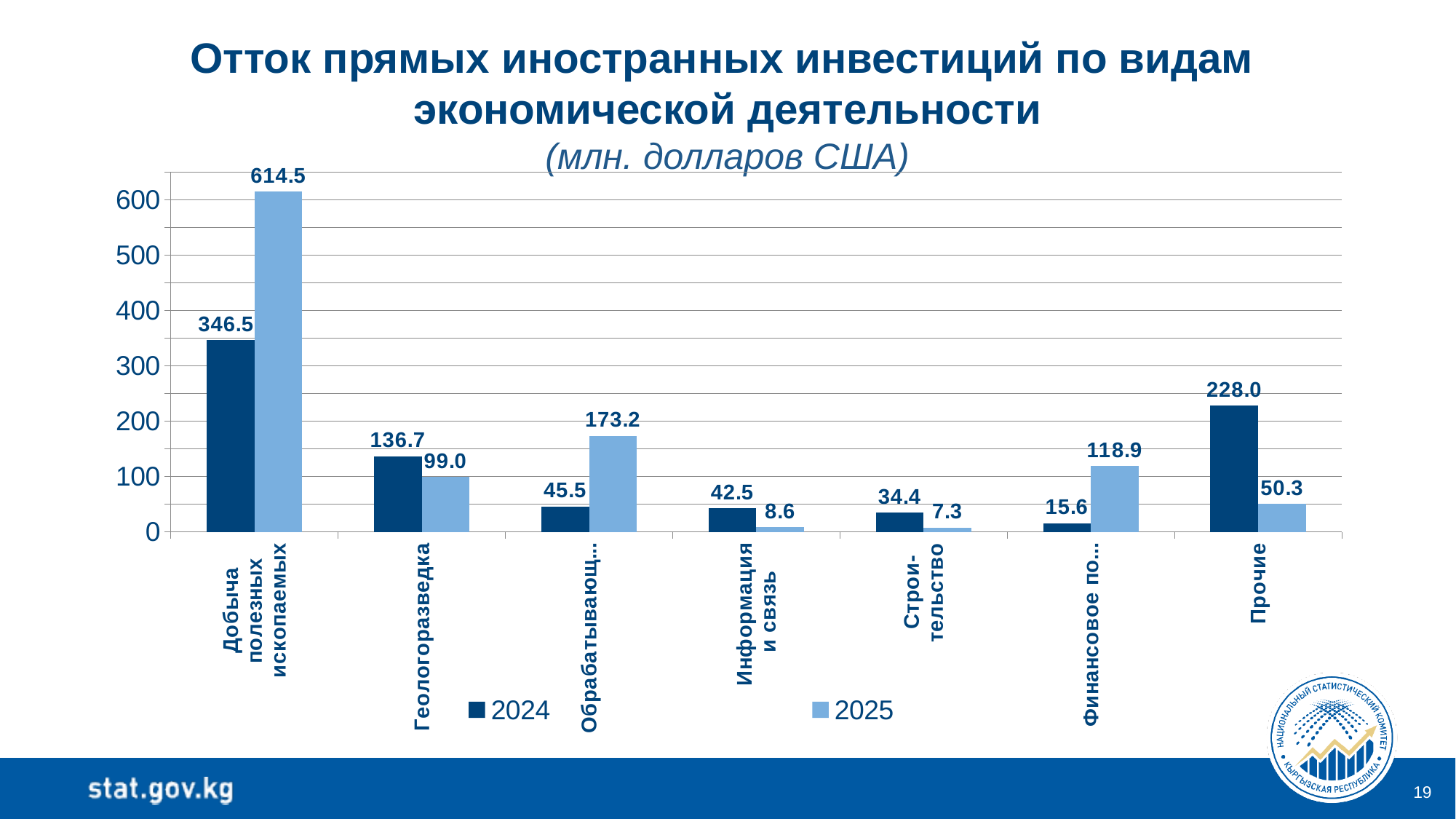

Отток прямых иностранных инвестиций по видам
экономической деятельности
(млн. долларов США)

### Chart

| Category | 2024 | 2025 |
|---|---|---|
| Добыча
полезных
ископаемых | 346.5 | 614.5 |
| Геологоразведка | 136.7 | 99.0 |
| Обрабатывающая промышленность | 45.5 | 173.2 |
| Информация
 и связь | 42.5 | 8.6 |
| Строи-
тельство | 34.4 | 7.3 |
| Финансовое посредничество | 15.6 | 118.9 |
| Прочие | 228.0 | 50.3 |
19